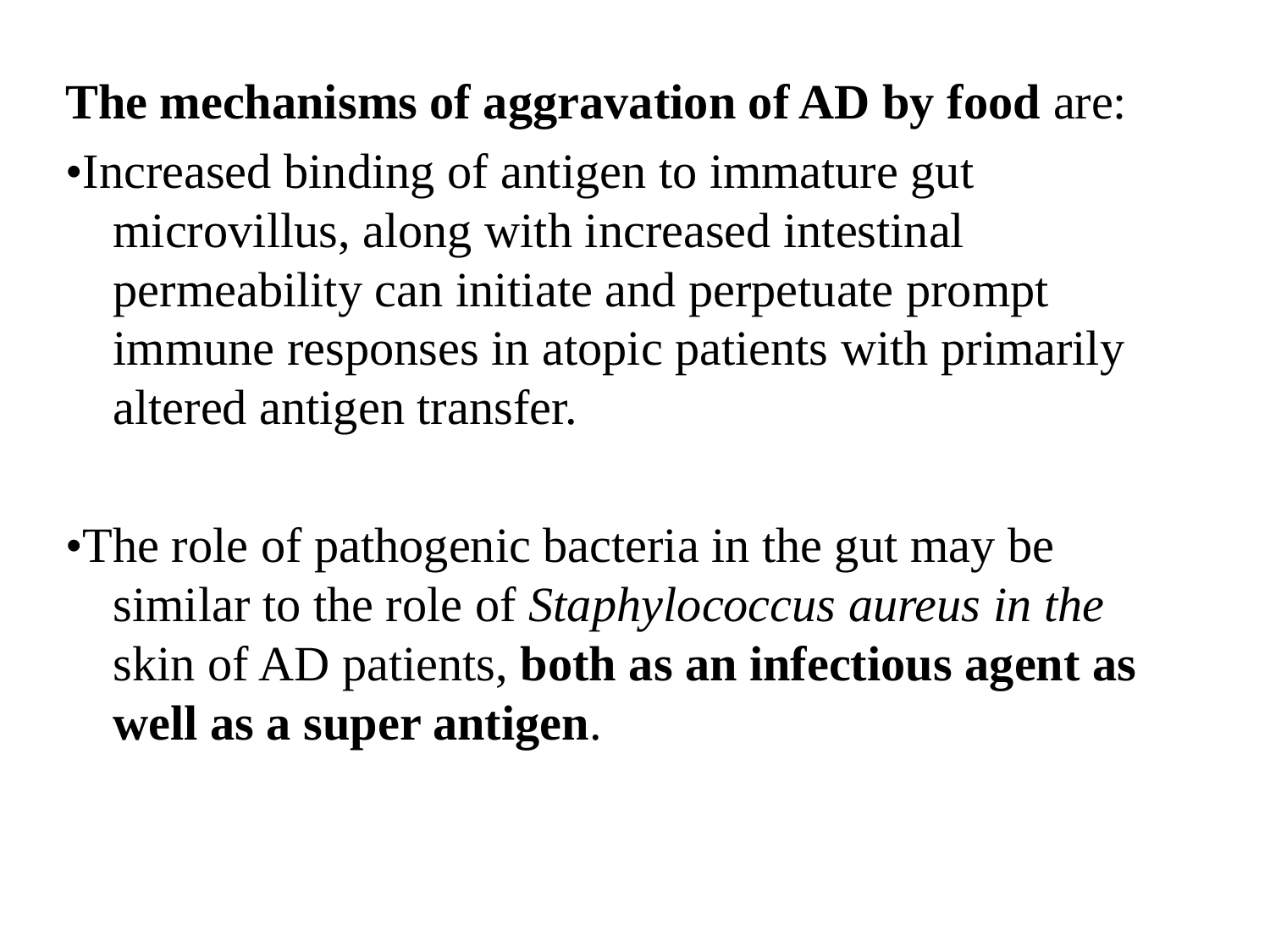

The mechanisms of aggravation of AD by food are:
•Increased binding of antigen to immature gut microvillus, along with increased intestinal permeability can initiate and perpetuate prompt immune responses in atopic patients with primarily altered antigen transfer.

•The role of pathogenic bacteria in the gut may be similar to the role of Staphylococcus aureus in the skin of AD patients, both as an infectious agent as well as a super antigen.